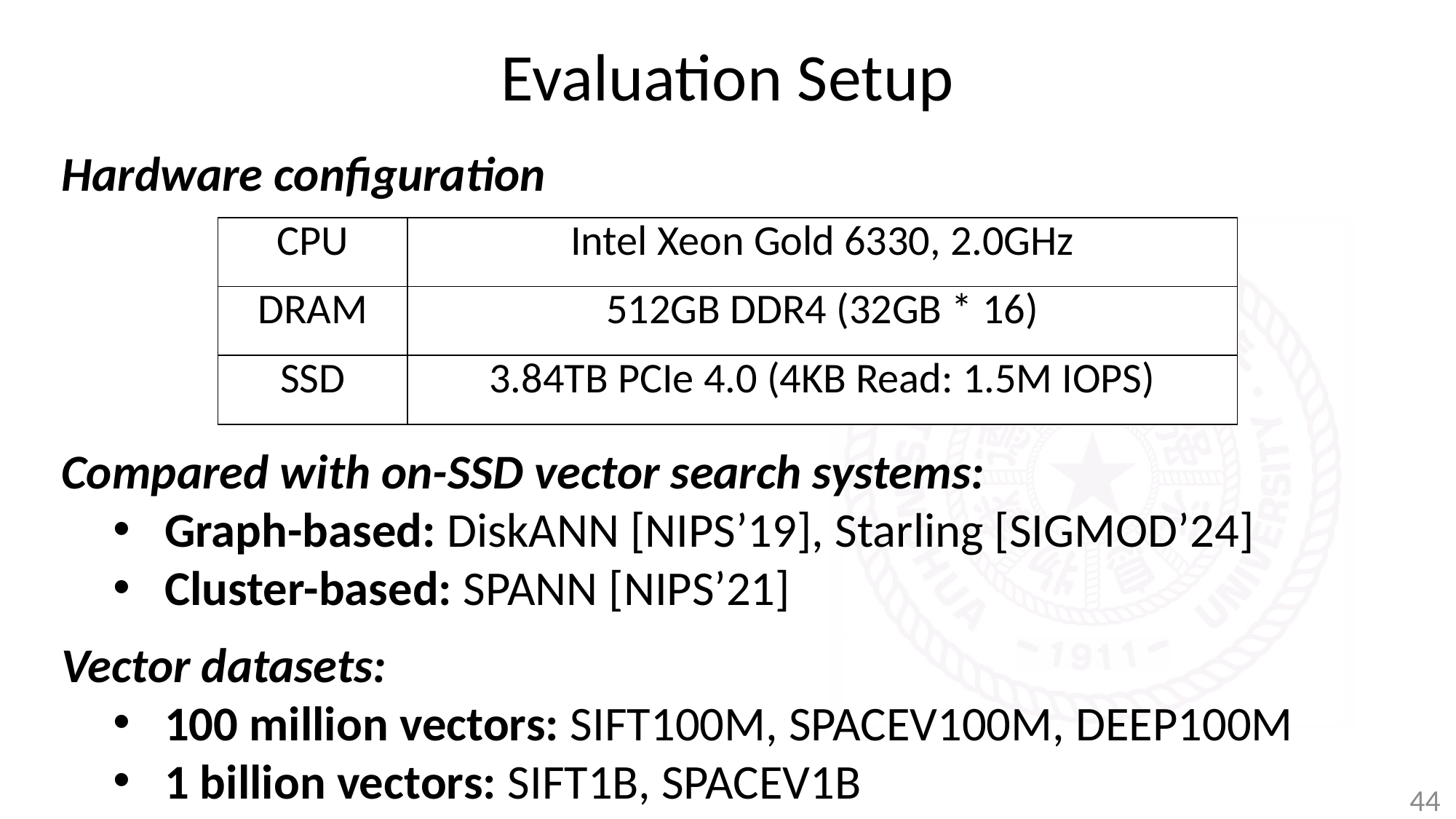

# Evaluation Setup
Hardware configuration
| CPU | Intel Xeon Gold 6330, 2.0GHz |
| --- | --- |
| DRAM | 512GB DDR4 (32GB \* 16) |
| SSD | 3.84TB PCIe 4.0 (4KB Read: 1.5M IOPS) |
Compared with on-SSD vector search systems:
Graph-based: DiskANN [NIPS’19], Starling [SIGMOD’24]
Cluster-based: SPANN [NIPS’21]
Vector datasets:
100 million vectors: SIFT100M, SPACEV100M, DEEP100M
1 billion vectors: SIFT1B, SPACEV1B
44